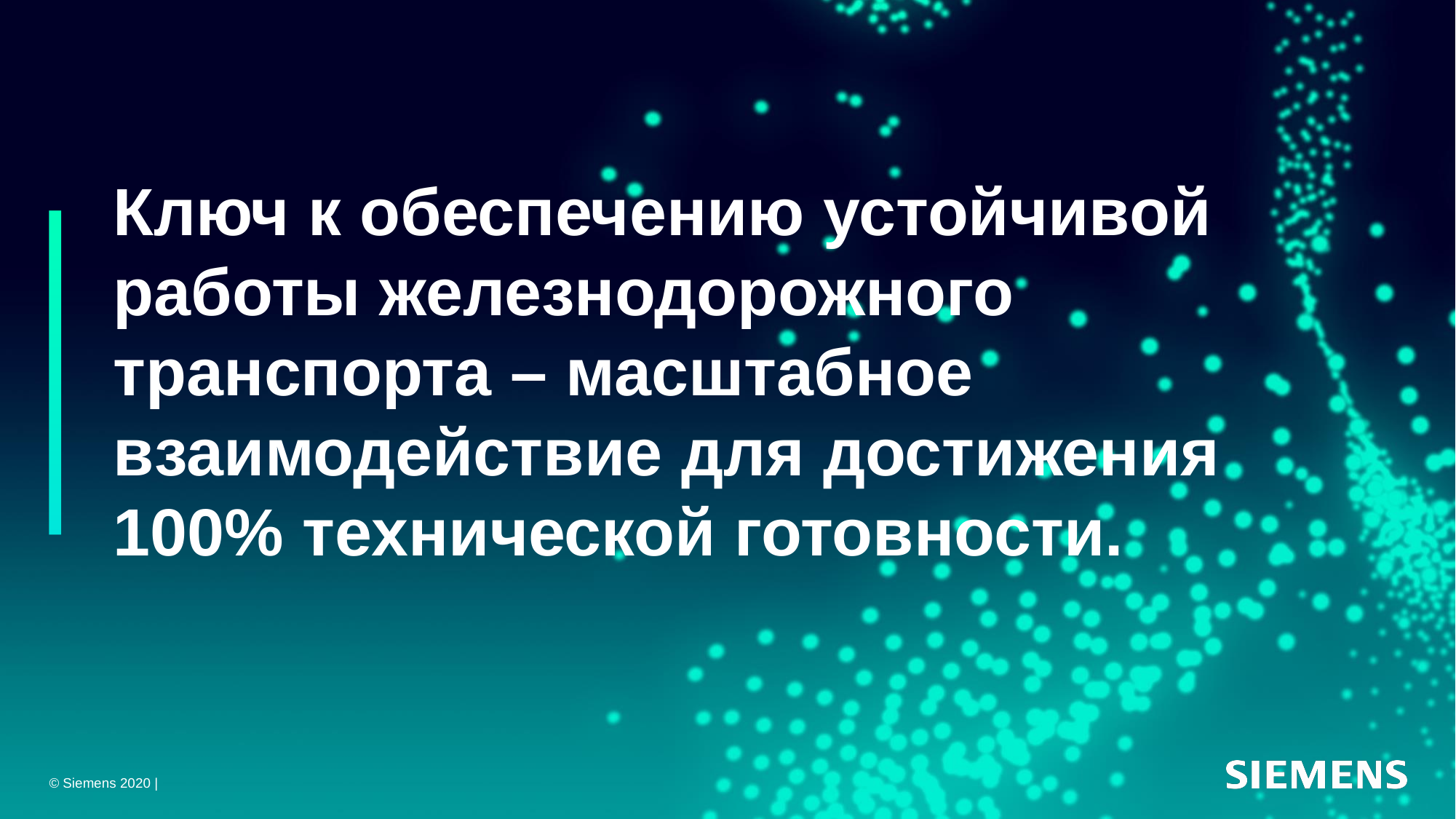

# Ключ к обеспечению устойчивой работы железнодорожного транспорта – масштабное взаимодействие для достижения 100% технической готовности.
© Siemens 2020 |